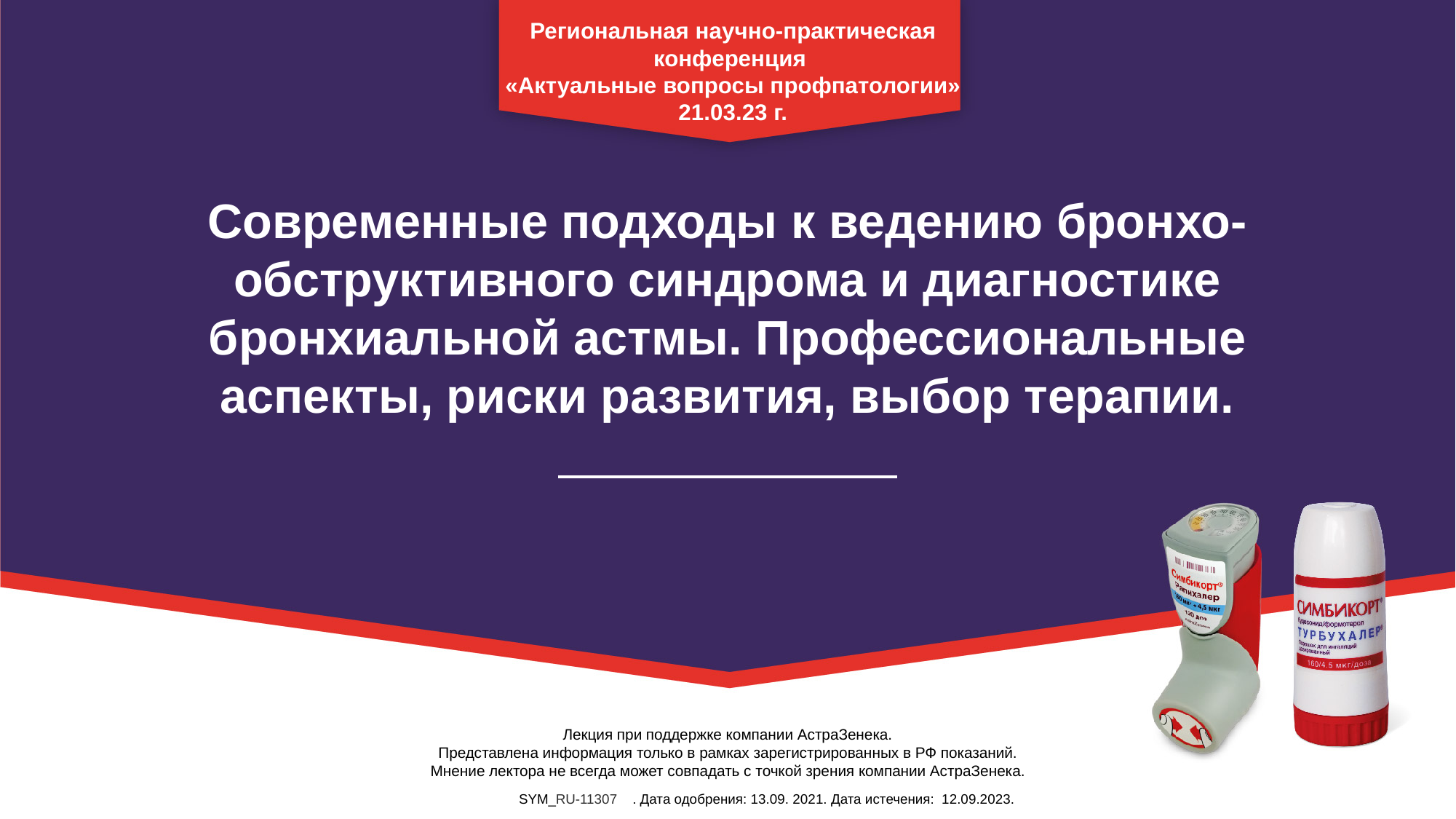

Региональная научно-практическая конференция
«Актуальные вопросы профпатологии»
21.03.23 г.
# Современные подходы к ведению бронхо-обструктивного синдрома и диагностике бронхиальной астмы. Профессиональные аспекты, риски развития, выбор терапии.
Лекция при поддержке компании АстраЗенека.
Представлена информация только в рамках зарегистрированных в РФ показаний.
Мнение лектора не всегда может совпадать с точкой зрения компании АстраЗенека.
SYM_RU-11307    . Дата одобрения: 13.09. 2021. Дата истечения:  12.09.2023.